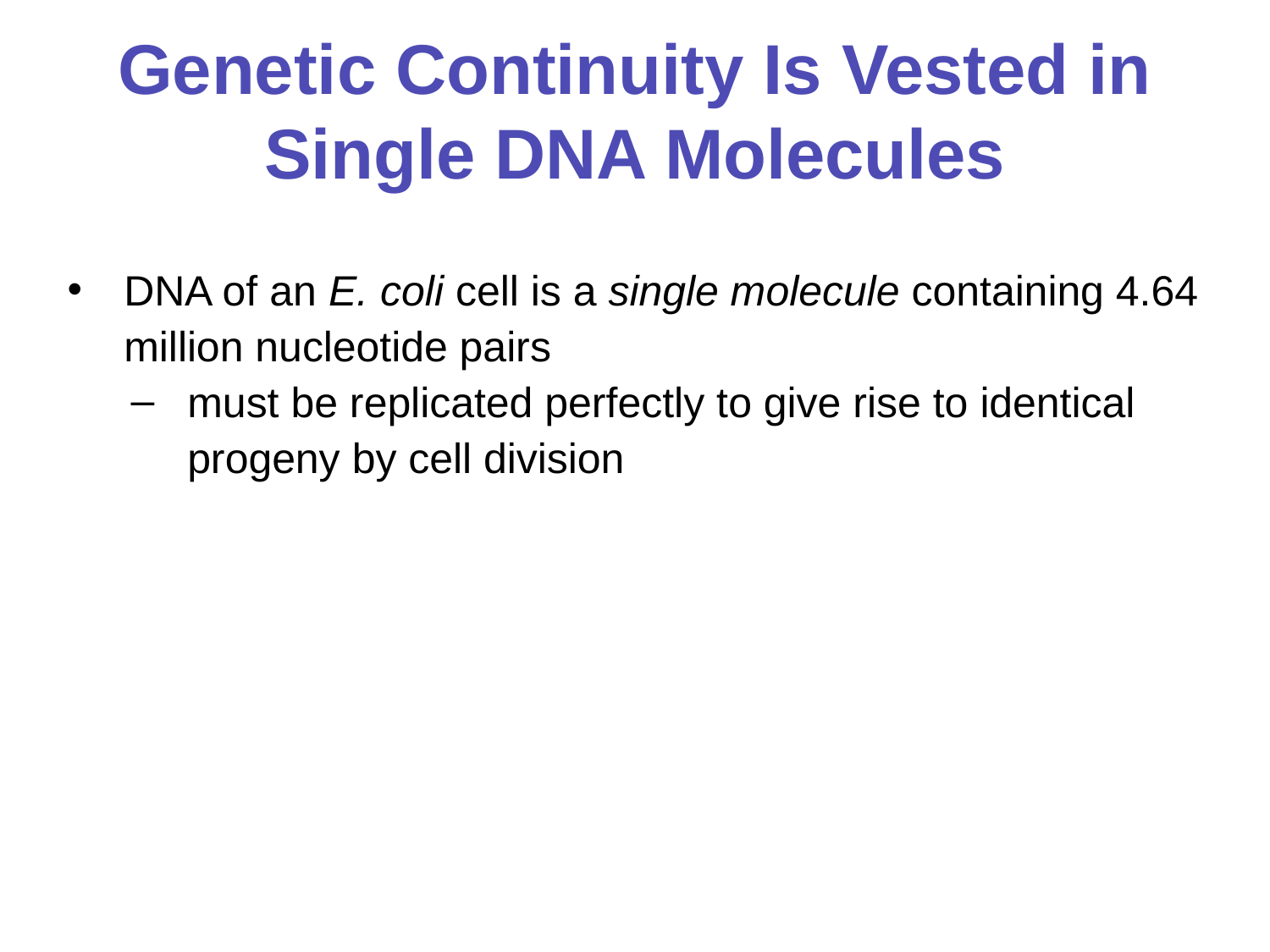

# Genetic Continuity Is Vested in Single DNA Molecules
DNA of an E. coli cell is a single molecule containing 4.64 million nucleotide pairs
must be replicated perfectly to give rise to identical progeny by cell division